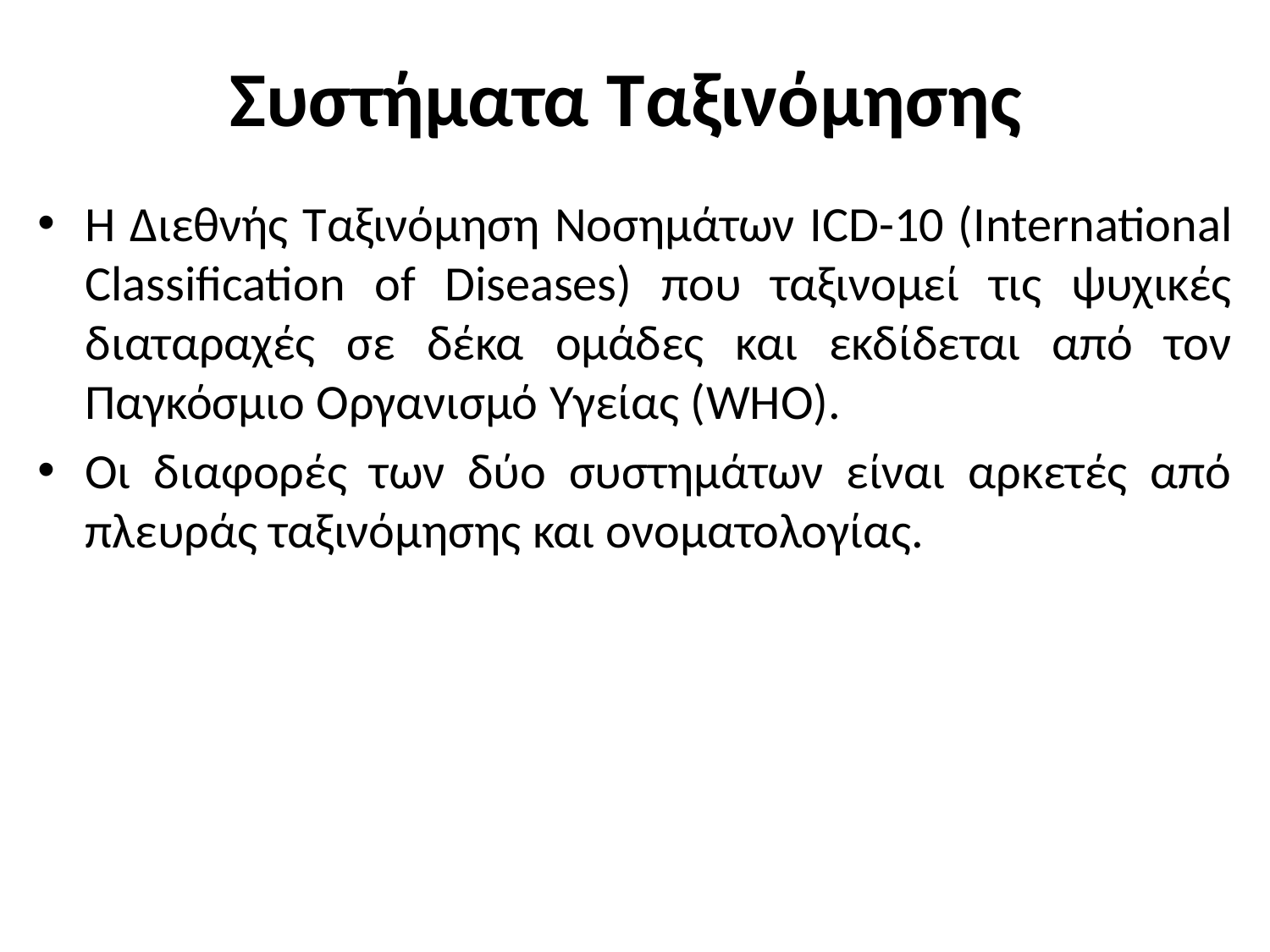

# Συστήματα Ταξινόμησης
Η Διεθνής Ταξινόμηση Νοσημάτων ICD-10 (International Classification of Diseases) που ταξινομεί τις ψυχικές διαταραχές σε δέκα ομάδες και εκδίδεται από τον Παγκόσμιο Οργανισμό Υγείας (WHO).
Οι διαφορές των δύο συστημάτων είναι αρκετές από πλευράς ταξινόμησης και ονοματολογίας.